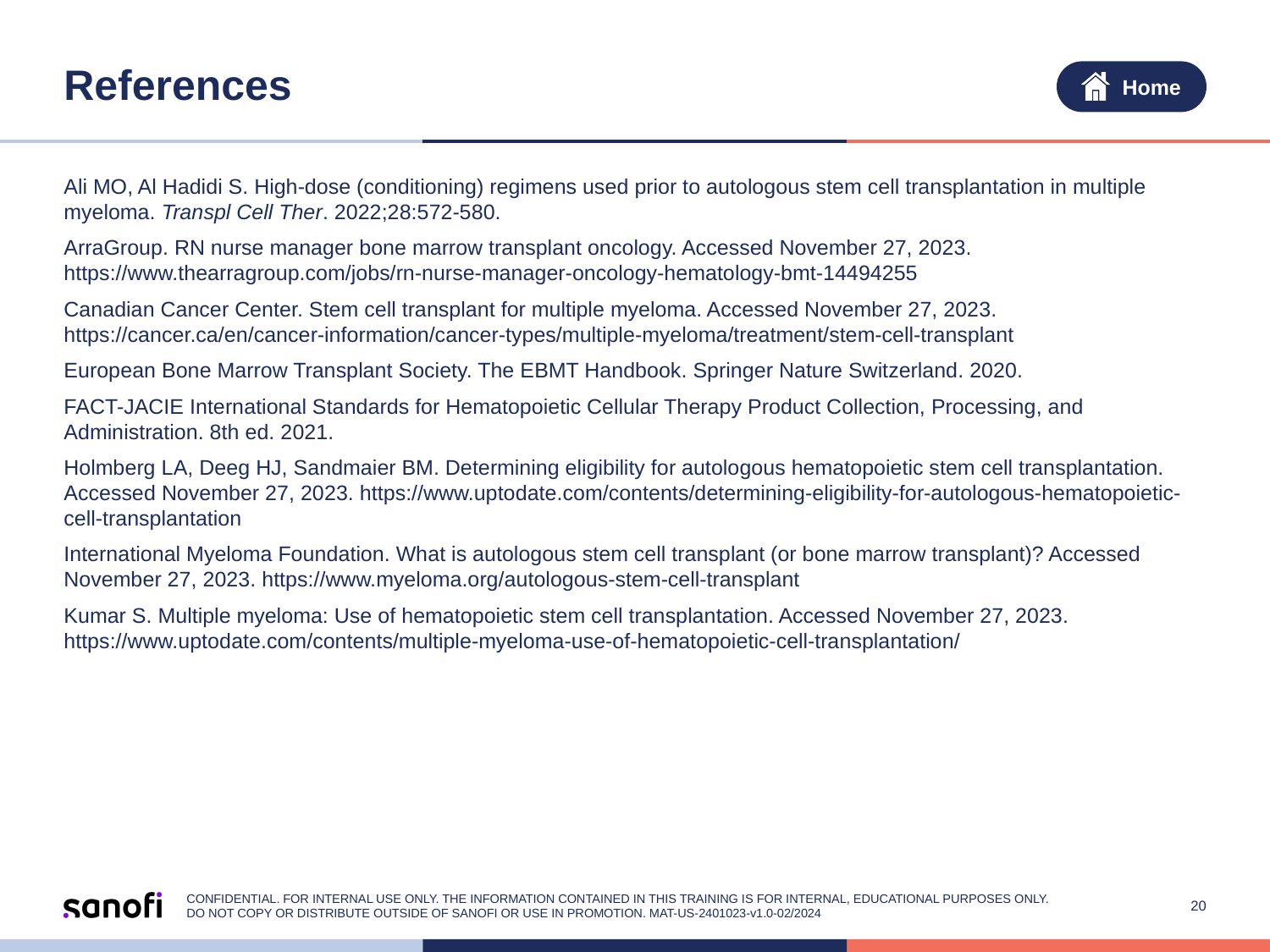

# References
Ali MO, Al Hadidi S. High-dose (conditioning) regimens used prior to autologous stem cell transplantation in multiple myeloma. Transpl Cell Ther. 2022;28:572-580.
ArraGroup. RN nurse manager bone marrow transplant oncology. Accessed November 27, 2023. https://www.thearragroup.com/jobs/rn-nurse-manager-oncology-hematology-bmt-14494255
Canadian Cancer Center. Stem cell transplant for multiple myeloma. Accessed November 27, 2023. https://cancer.ca/en/cancer-information/cancer-types/multiple-myeloma/treatment/stem-cell-transplant
European Bone Marrow Transplant Society. The EBMT Handbook. Springer Nature Switzerland. 2020.
FACT-JACIE International Standards for Hematopoietic Cellular Therapy Product Collection, Processing, and Administration. 8th ed. 2021.
Holmberg LA, Deeg HJ, Sandmaier BM. Determining eligibility for autologous hematopoietic stem cell transplantation. Accessed November 27, 2023. https://www.uptodate.com/contents/determining-eligibility-for-autologous-hematopoietic-cell-transplantation
International Myeloma Foundation. What is autologous stem cell transplant (or bone marrow transplant)? Accessed November 27, 2023. https://www.myeloma.org/autologous-stem-cell-transplant
Kumar S. Multiple myeloma: Use of hematopoietic stem cell transplantation. Accessed November 27, 2023. https://www.uptodate.com/contents/multiple-myeloma-use-of-hematopoietic-cell-transplantation/

CONFIDENTIAL. FOR INTERNAL USE ONLY. THE INFORMATION CONTAINED IN THIS TRAINING IS FOR INTERNAL, EDUCATIONAL PURPOSES ONLY.
DO NOT COPY OR DISTRIBUTE OUTSIDE OF SANOFI OR USE IN PROMOTION. MAT-US-2401023-v1.0-02/2024
20